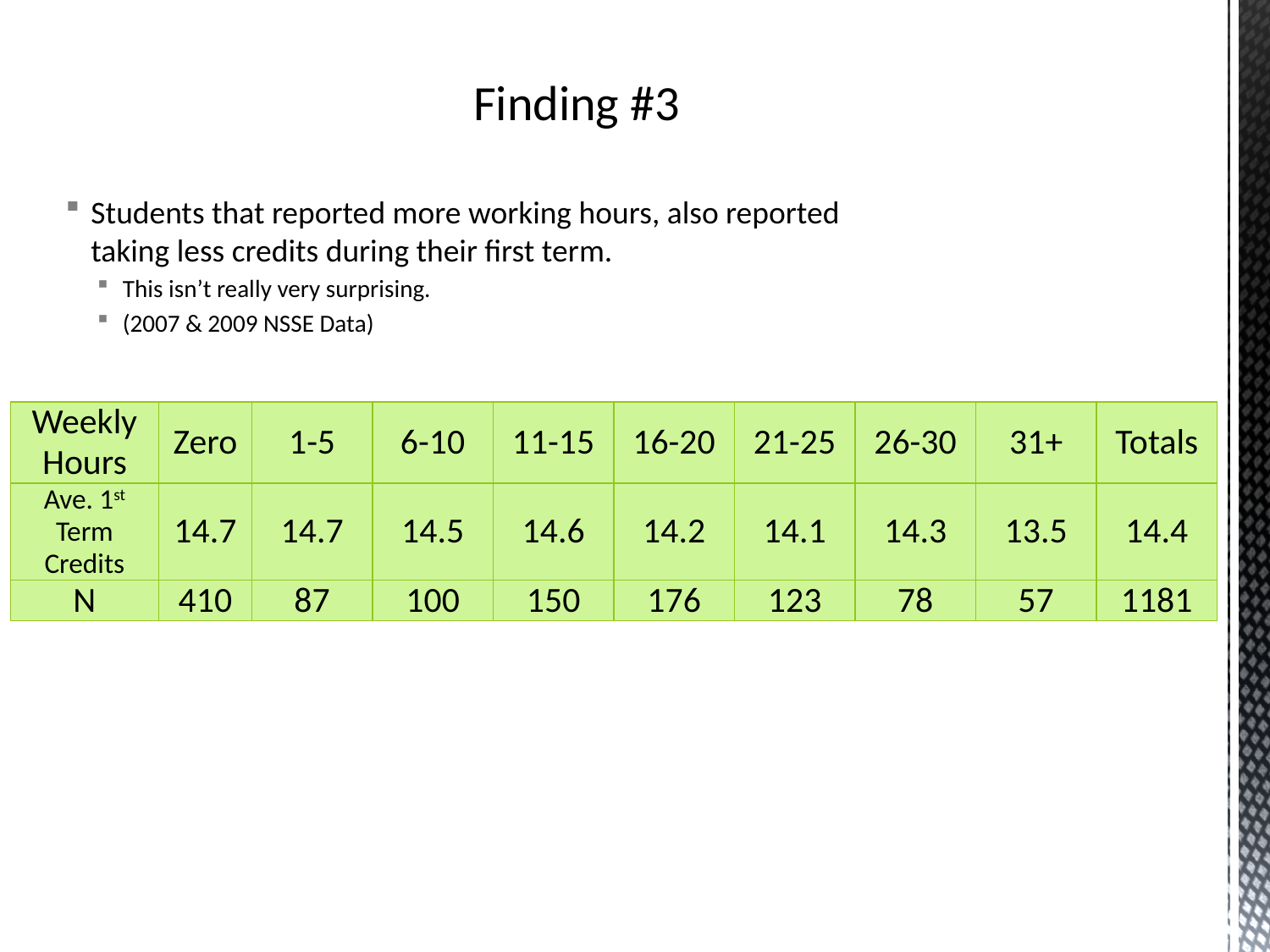

# Finding #3
Students that reported more working hours, also reported taking less credits during their first term.
This isn’t really very surprising.
(2007 & 2009 NSSE Data)
| Weekly Hours | Zero | 1-5 | 6-10 | 11-15 | 16-20 | 21-25 | 26-30 | 31+ | Totals |
| --- | --- | --- | --- | --- | --- | --- | --- | --- | --- |
| Ave. 1st Term Credits | 14.7 | 14.7 | 14.5 | 14.6 | 14.2 | 14.1 | 14.3 | 13.5 | 14.4 |
| N | 410 | 87 | 100 | 150 | 176 | 123 | 78 | 57 | 1181 |